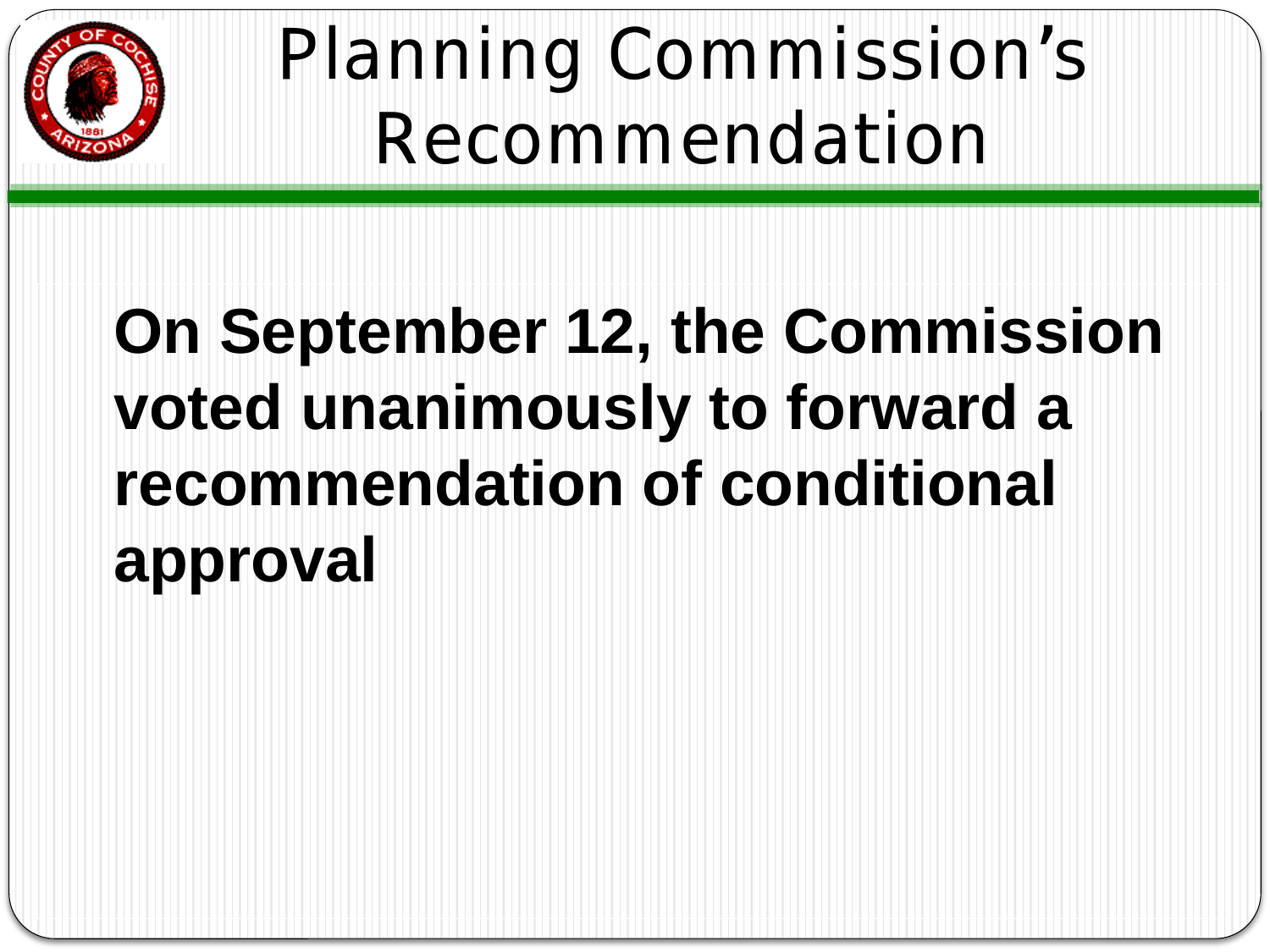

# Planning Commission’s Recommendation
	On September 12, the Commission voted unanimously to forward a recommendation of conditional approval